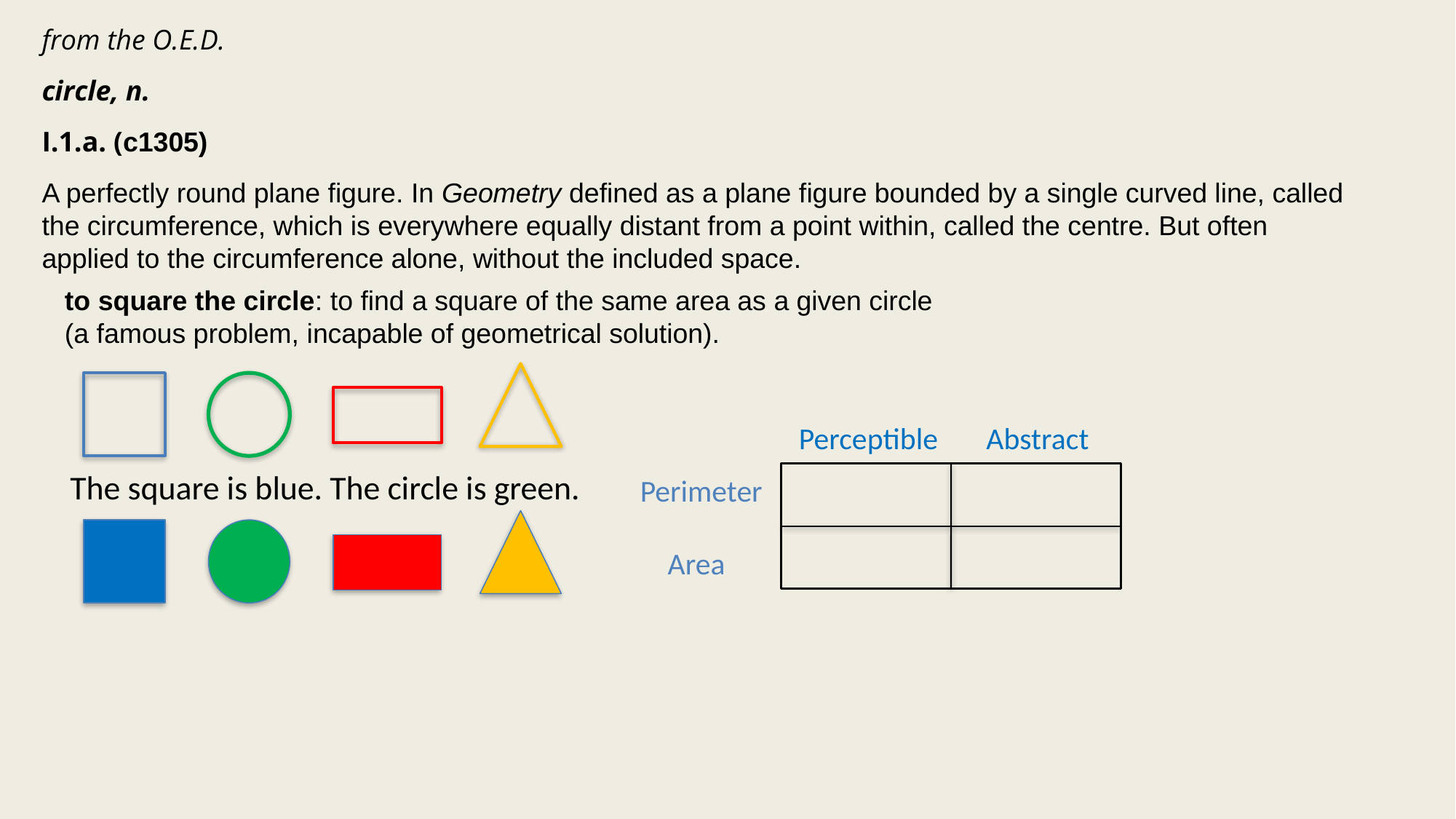

from the O.E.D.
circle, n.
I.1.a. (c1305)
A perfectly round plane figure. In Geometry defined as a plane figure bounded by a single curved line, called the circumference, which is everywhere equally distant from a point within, called the centre. But often applied to the circumference alone, without the included space.
   to square the circle: to find a square of the same area as a given circle
   (a famous problem, incapable of geometrical solution).

Perimeter

    Area
 Perceptible       Abstract
The square is blue. The circle is green.